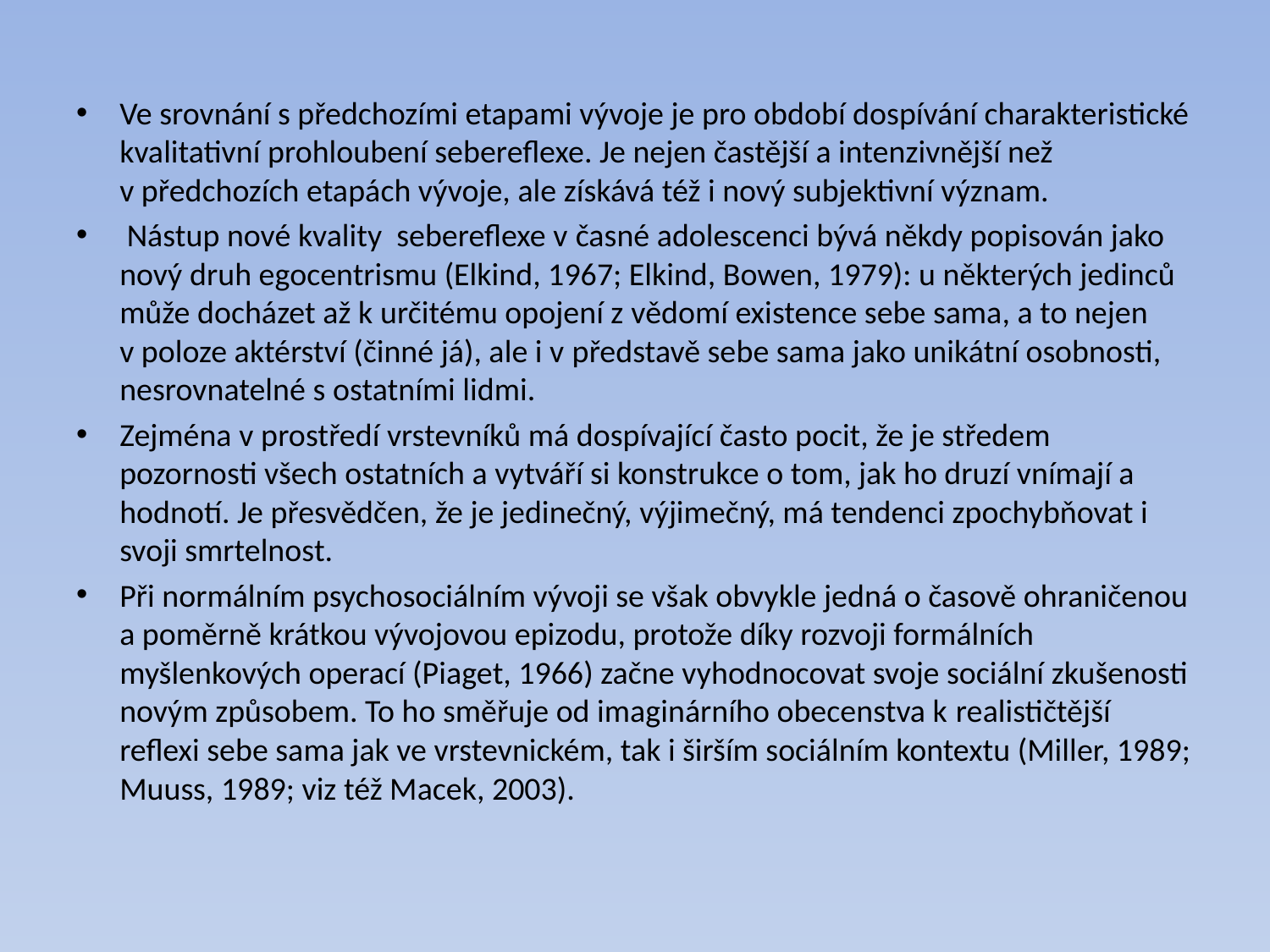

#
Ve srovnání s předchozími etapami vývoje je pro období dospívání charakteristické kvalitativní prohloubení sebereflexe. Je nejen častější a intenzivnější než v předchozích etapách vývoje, ale získává též i nový subjektivní význam.
 Nástup nové kvality  sebereflexe v časné adolescenci bývá někdy popisován jako nový druh egocentrismu (Elkind, 1967; Elkind, Bowen, 1979): u některých jedinců může docházet až k určitému opojení z vědomí existence sebe sama, a to nejen v poloze aktérství (činné já), ale i v představě sebe sama jako unikátní osobnosti, nesrovnatelné s ostatními lidmi.
Zejména v prostředí vrstevníků má dospívající často pocit, že je středem pozornosti všech ostatních a vytváří si konstrukce o tom, jak ho druzí vnímají a hodnotí. Je přesvědčen, že je jedinečný, výjimečný, má tendenci zpochybňovat i svoji smrtelnost.
Při normálním psychosociálním vývoji se však obvykle jedná o časově ohraničenou a poměrně krátkou vývojovou epizodu, protože díky rozvoji formálních myšlenkových operací (Piaget, 1966) začne vyhodnocovat svoje sociální zkušenosti novým způsobem. To ho směřuje od imaginárního obecenstva k realističtější reflexi sebe sama jak ve vrstevnickém, tak i širším sociálním kontextu (Miller, 1989; Muuss, 1989; viz též Macek, 2003).